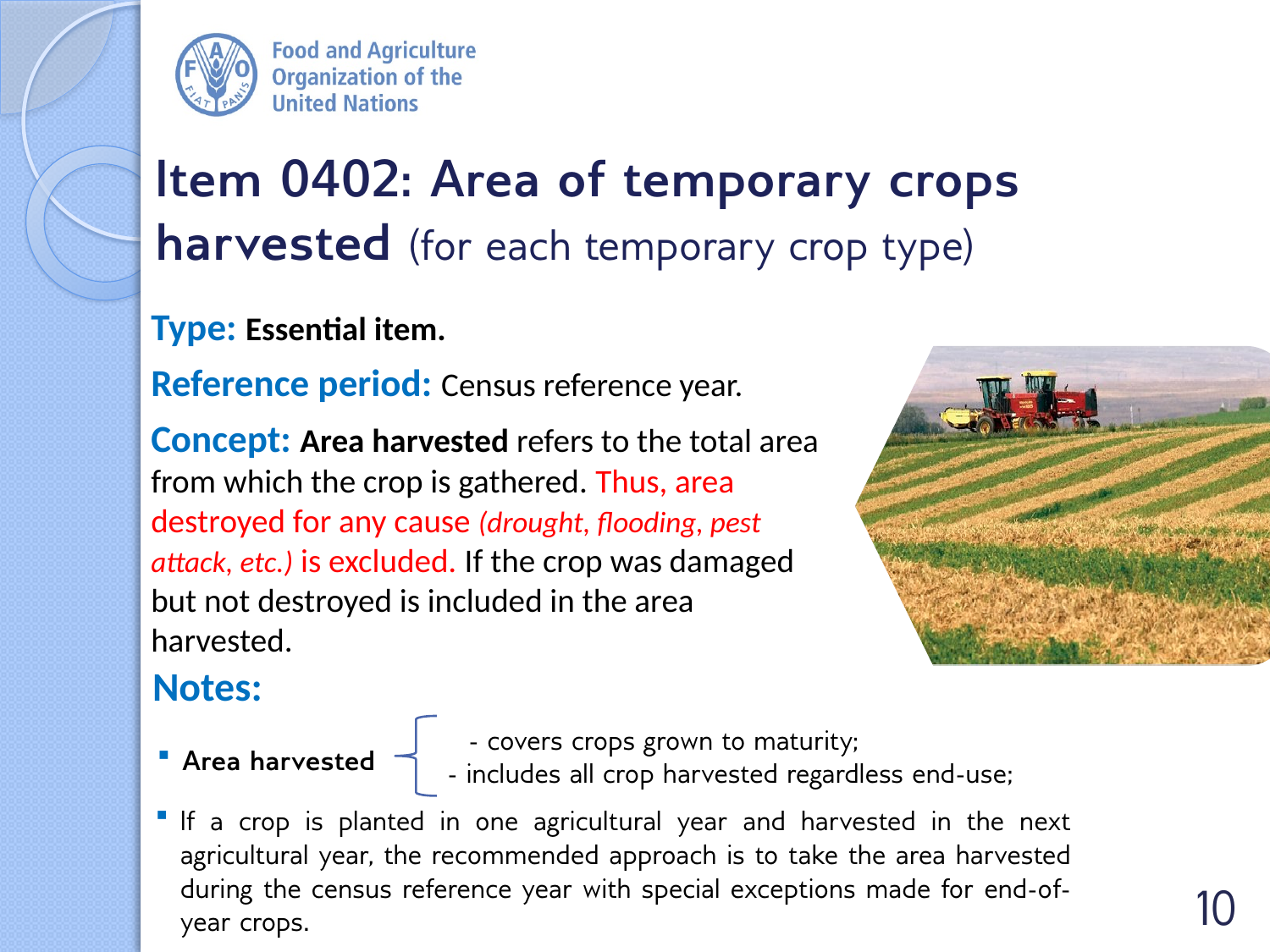

# Item 0402: Area of temporary crops harvested (for each temporary crop type)
Type: Essential item.
Reference period: Census reference year.
Concept: Area harvested refers to the total area from which the crop is gathered. Thus, area destroyed for any cause (drought, flooding, pest attack, etc.) is excluded. If the crop was damaged but not destroyed is included in the area harvested.

Notes:

 - covers crops grown to maturity;
Area harvested
 - includes all crop harvested regardless end-use;
If a crop is planted in one agricultural year and harvested in the next agricultural year, the recommended approach is to take the area harvested during the census reference year with special exceptions made for end-of-year crops.
10